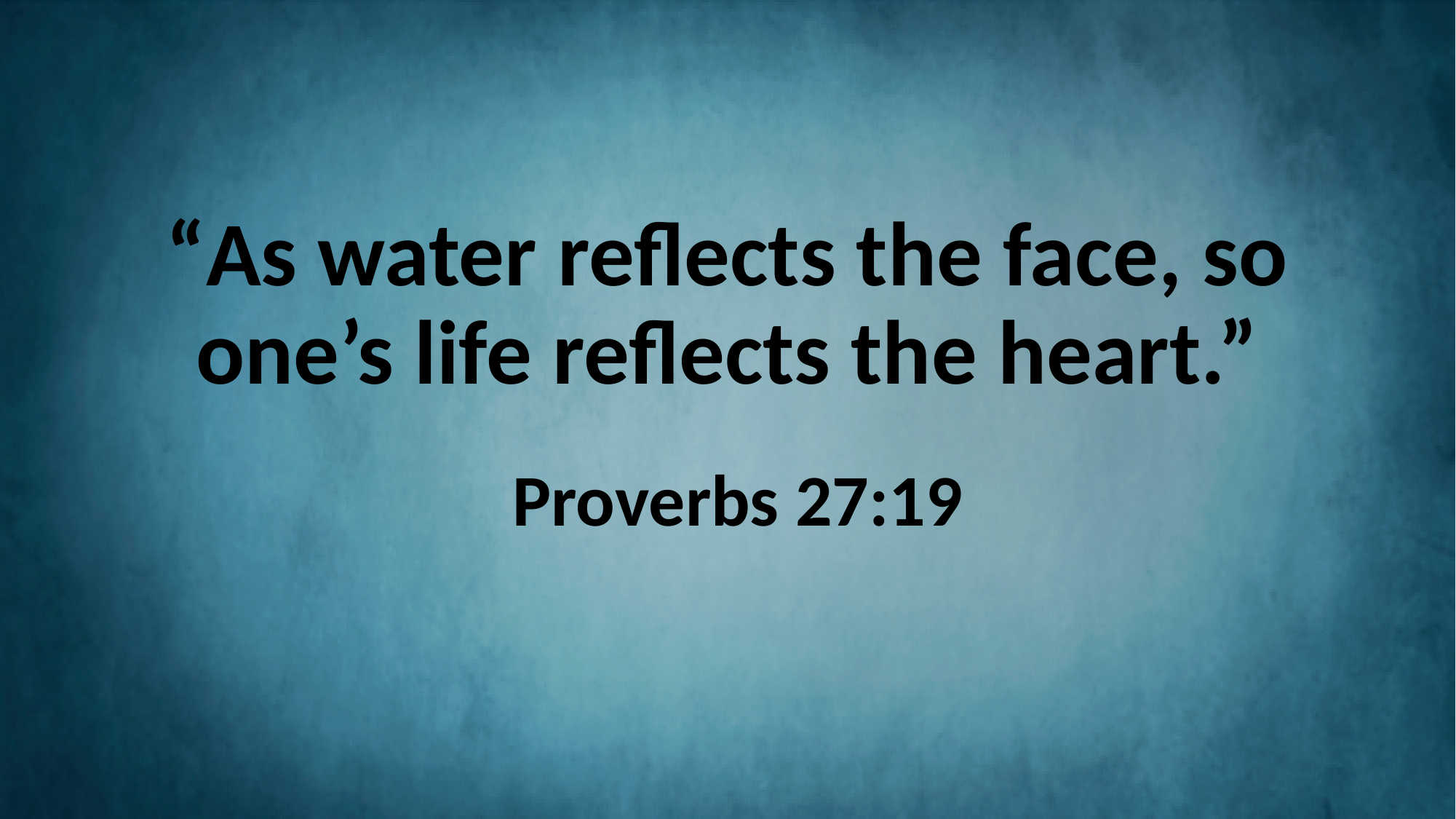

#
“As water reflects the face, so one’s life reflects the heart.”

 Proverbs 27:19